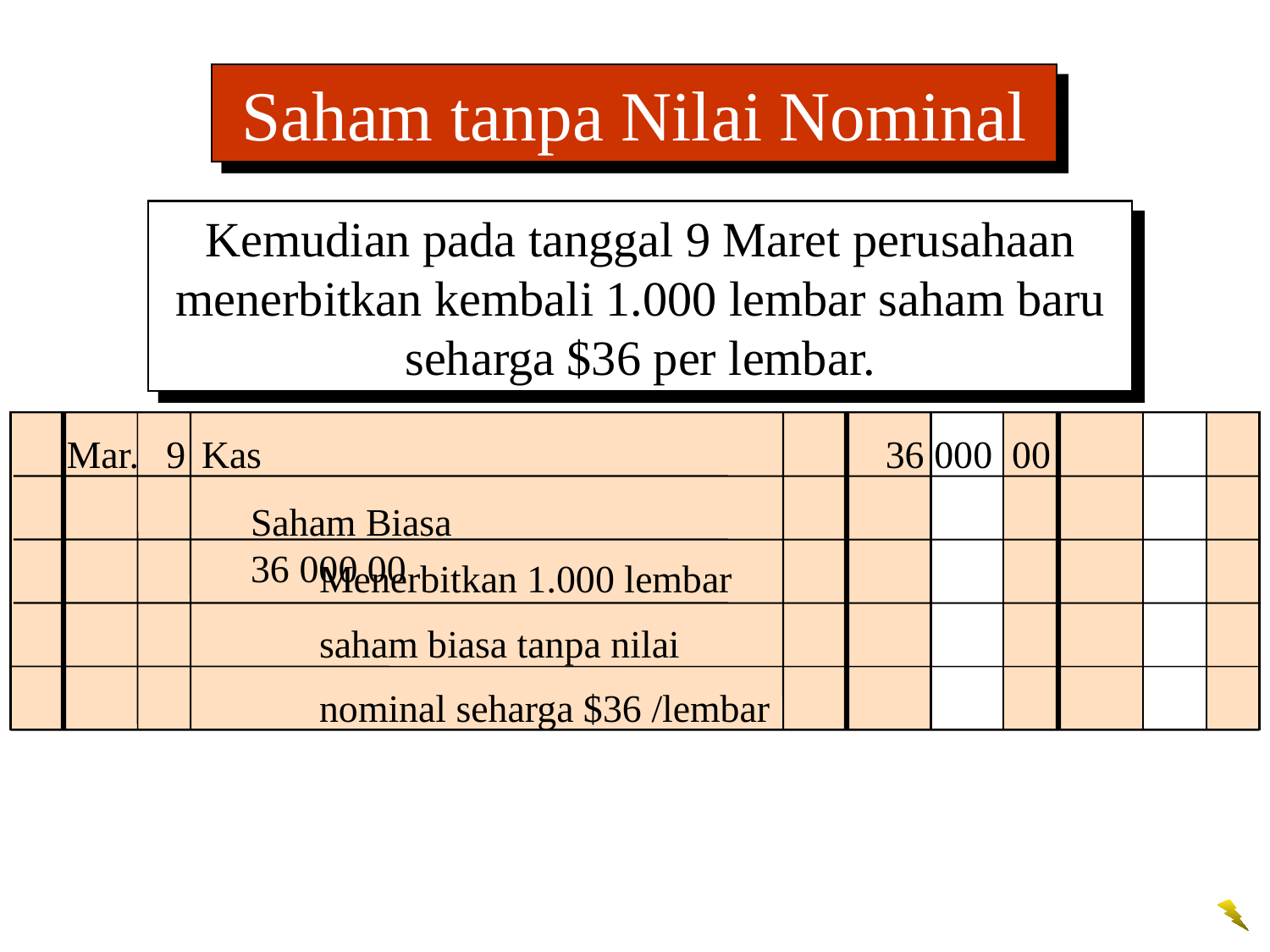

Saham tanpa Nilai Nominal
Kemudian pada tanggal 9 Maret perusahaan menerbitkan kembali 1.000 lembar saham baru seharga $36 per lembar.

Mar.	9	Kas	 36 000  00

Saham Biasa	36 000 00

Menerbitkan 1.000 lembar saham biasa tanpa nilai nominal seharga $36 /lembar